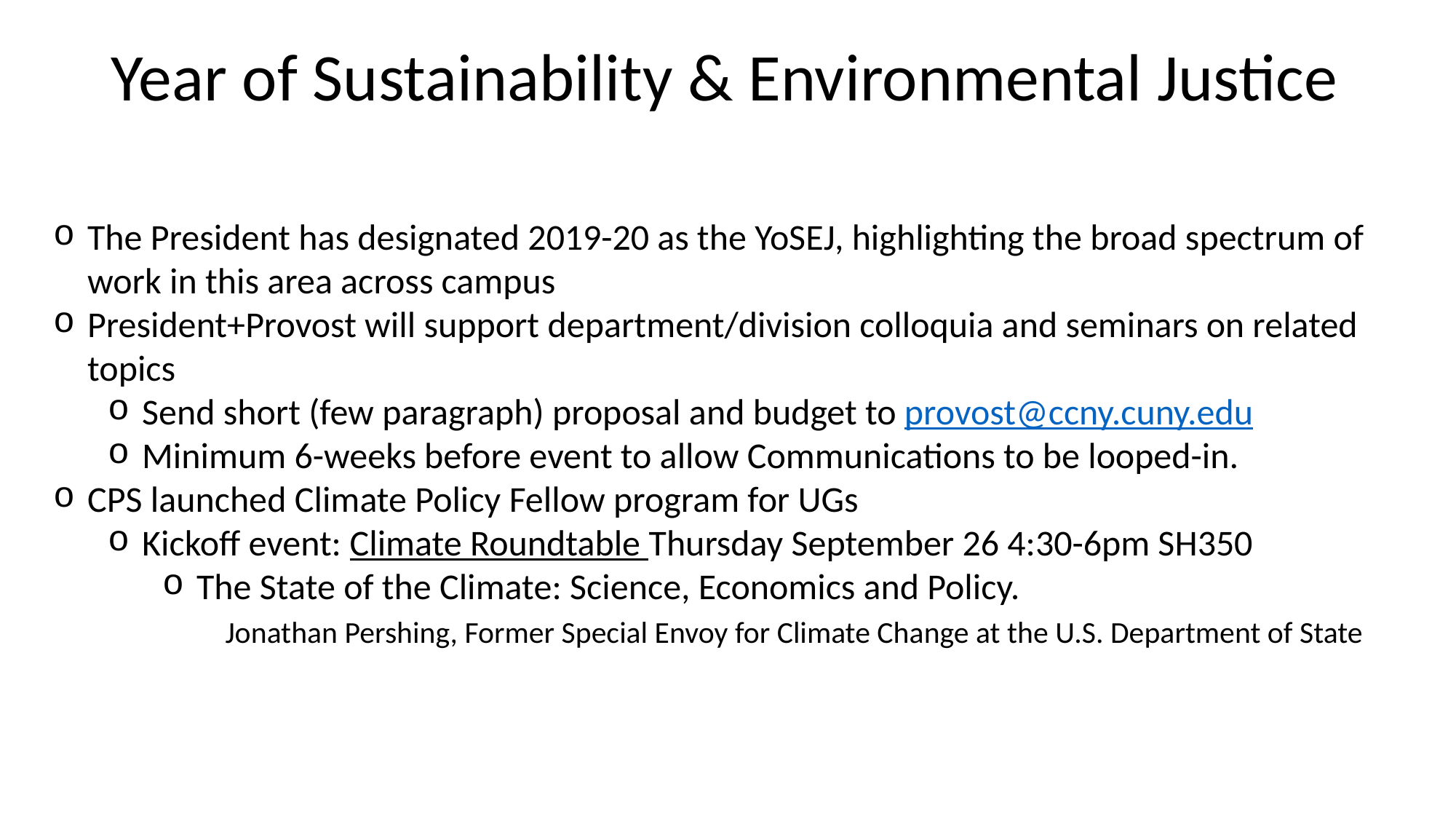

# Year of Sustainability & Environmental Justice
The President has designated 2019-20 as the YoSEJ, highlighting the broad spectrum of work in this area across campus
President+Provost will support department/division colloquia and seminars on related topics
Send short (few paragraph) proposal and budget to provost@ccny.cuny.edu
Minimum 6-weeks before event to allow Communications to be looped-in.
CPS launched Climate Policy Fellow program for UGs
Kickoff event: Climate Roundtable Thursday September 26 4:30-6pm SH350
The State of the Climate: Science, Economics and Policy.
 Jonathan Pershing, Former Special Envoy for Climate Change at the U.S. Department of State